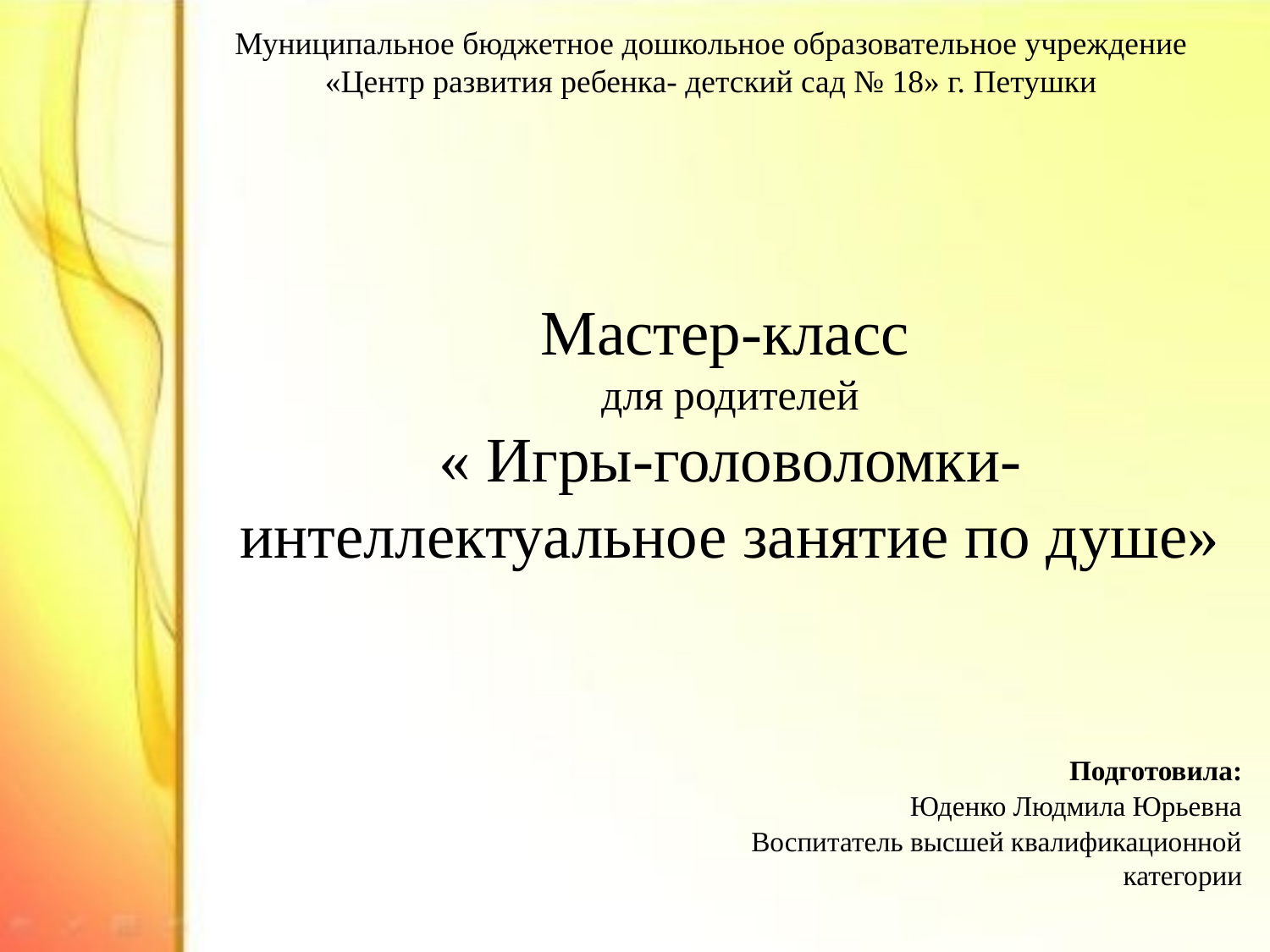

Муниципальное бюджетное дошкольное образовательное учреждение
«Центр развития ребенка- детский сад № 18» г. Петушки
Мастер-класс
для родителей
« Игры-головоломки-интеллектуальное занятие по душе»
Подготовила:
Юденко Людмила Юрьевна
Воспитатель высшей квалификационной категории